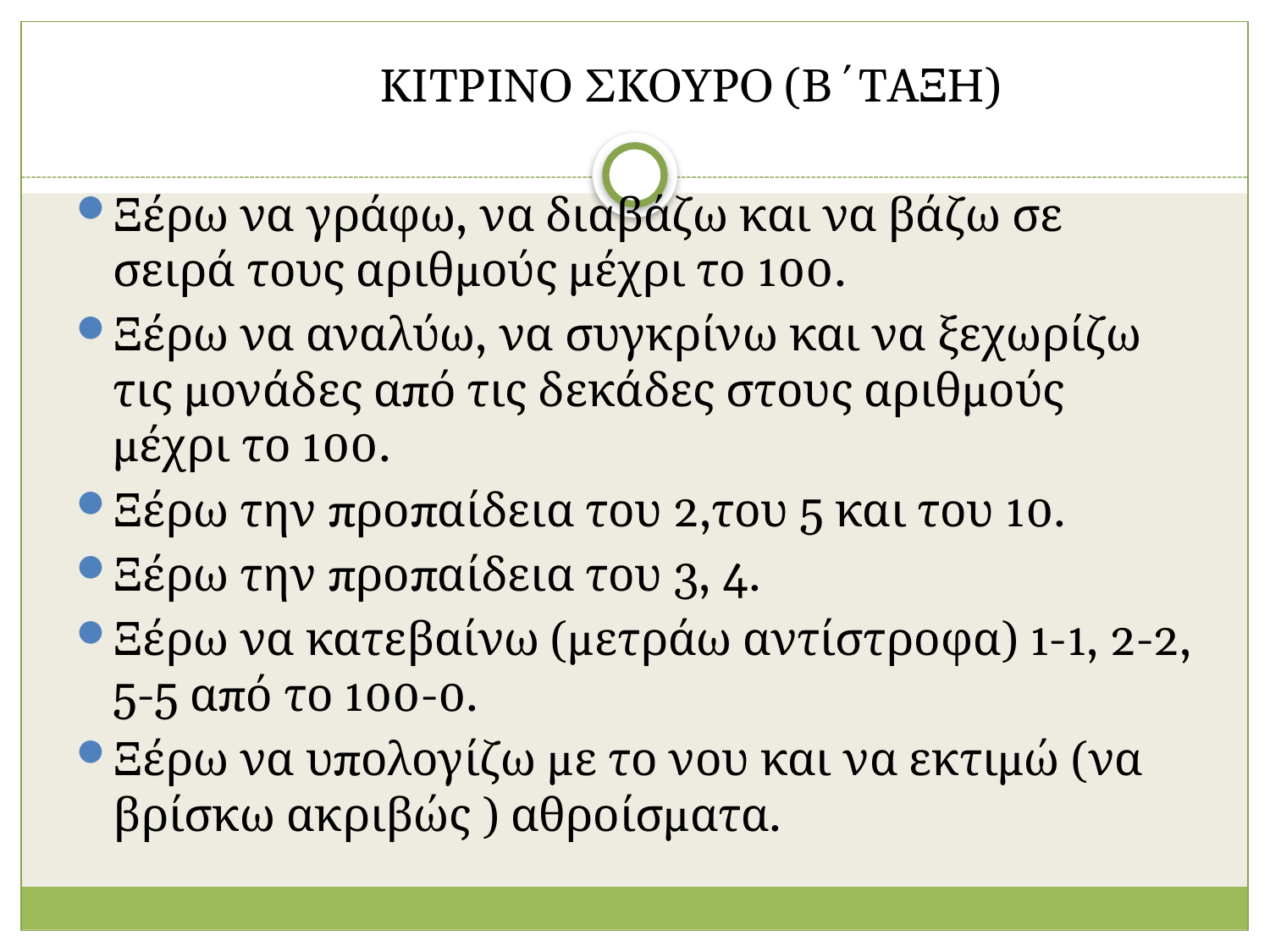

ΚΙΤΡΙΝΟ ΣΚΟΥΡΟ (Β΄ΤΑΞΗ)

Ξέρω να γράφω, να διαβάζω και να βάζω σε σειρά τους αριθμούς μέχρι το 100.
Ξέρω να αναλύω, να συγκρίνω και να ξεχωρίζω τις μονάδες από τις δεκάδες στους αριθμούς μέχρι το 100.
Ξέρω την προπαίδεια του 2,του 5 και του 10.
Ξέρω την προπαίδεια του 3, 4.
Ξέρω να κατεβαίνω (μετράω αντίστροφα) 1-1, 2-2, 5-5 από το 100-0.
Ξέρω να υπολογίζω με το νου και να εκτιμώ (να βρίσκω ακριβώς ) αθροίσματα.